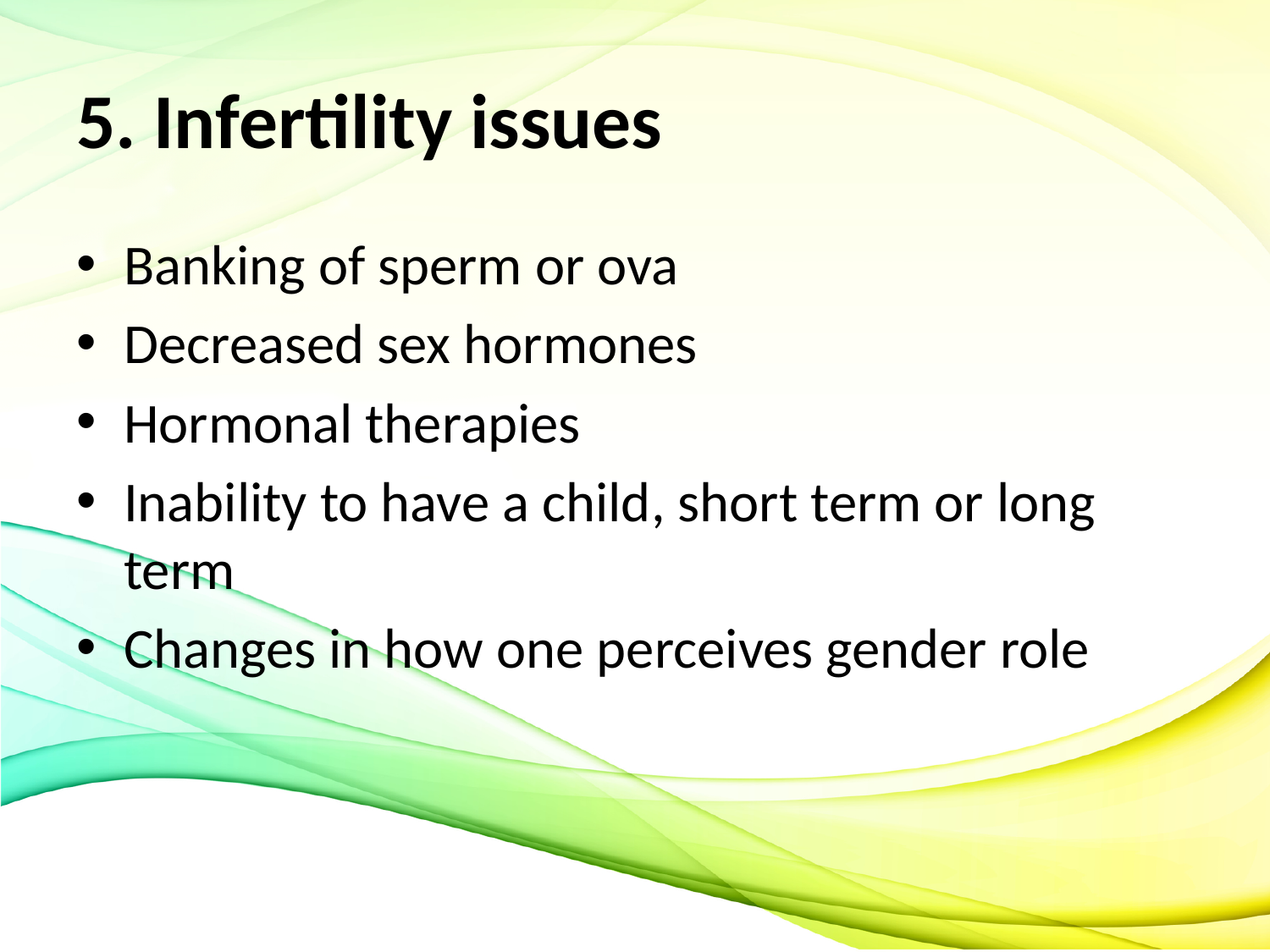

# 5. Infertility issues
Banking of sperm or ova
Decreased sex hormones
Hormonal therapies
Inability to have a child, short term or long term
Changes in how one perceives gender role